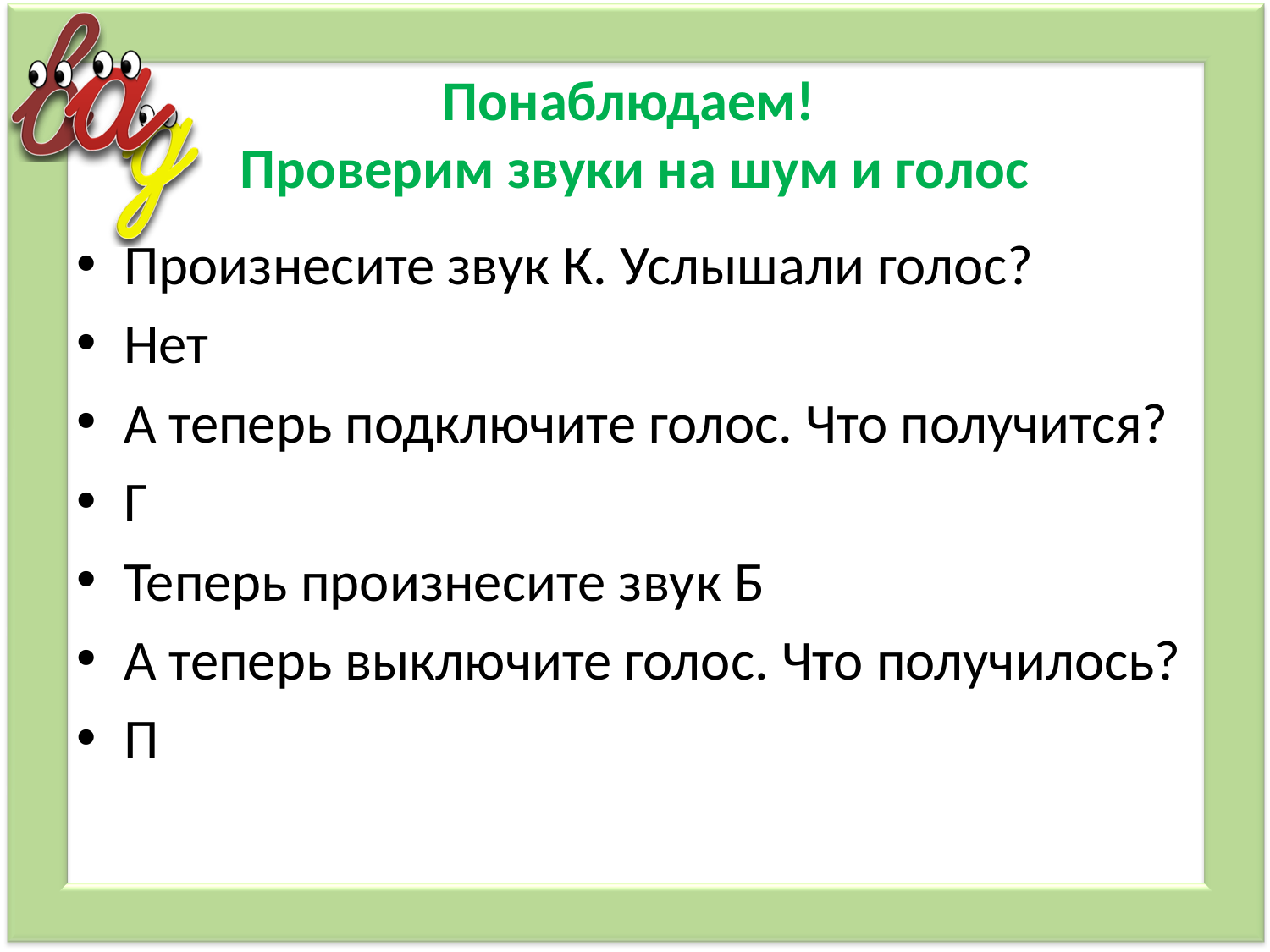

# Понаблюдаем! Проверим звуки на шум и голос
Произнесите звук К. Услышали голос?
Нет
А теперь подключите голос. Что получится?
Г
Теперь произнесите звук Б
А теперь выключите голос. Что получилось?
П